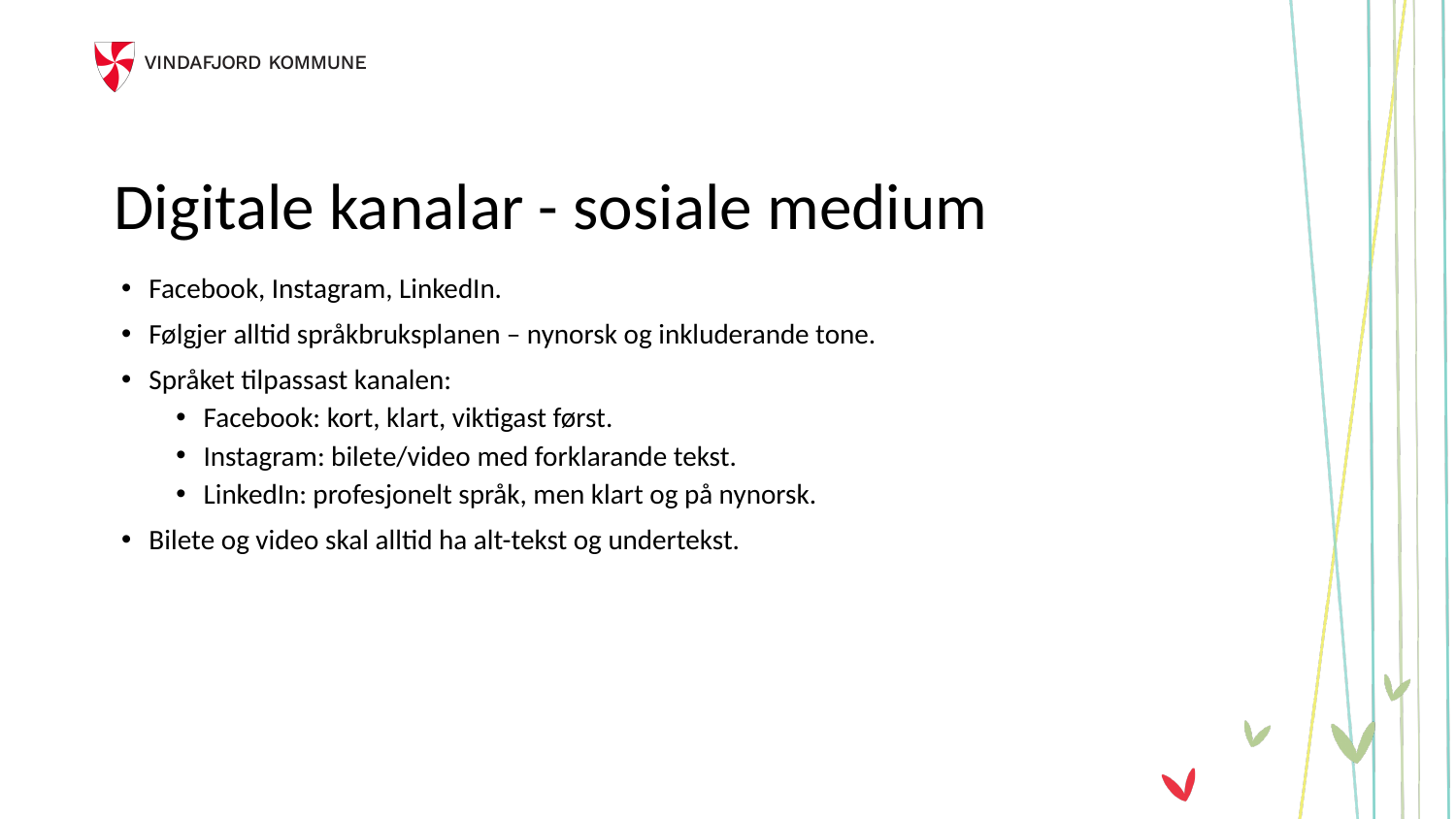

Digitale kanalar - sosiale medium
Facebook, Instagram, LinkedIn.
Følgjer alltid språkbruksplanen – nynorsk og inkluderande tone.
Språket tilpassast kanalen:
Facebook: kort, klart, viktigast først.
Instagram: bilete/video med forklarande tekst.
LinkedIn: profesjonelt språk, men klart og på nynorsk.
Bilete og video skal alltid ha alt-tekst og undertekst.